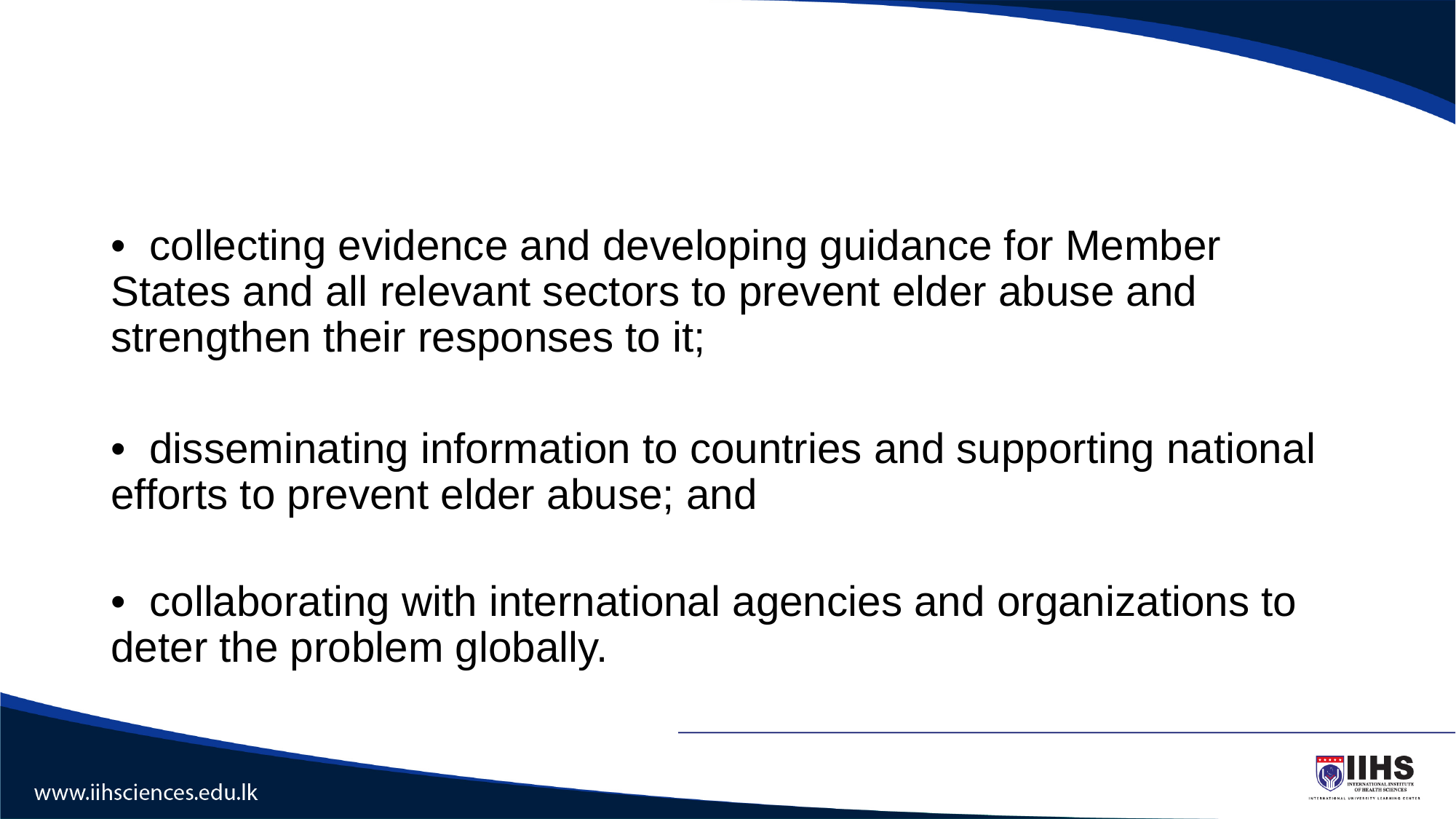

#
•  collecting evidence and developing guidance for Member States and all relevant sectors to prevent elder abuse and strengthen their responses to it;
•  disseminating information to countries and supporting national efforts to prevent elder abuse; and
•  collaborating with international agencies and organizations to deter the problem globally.